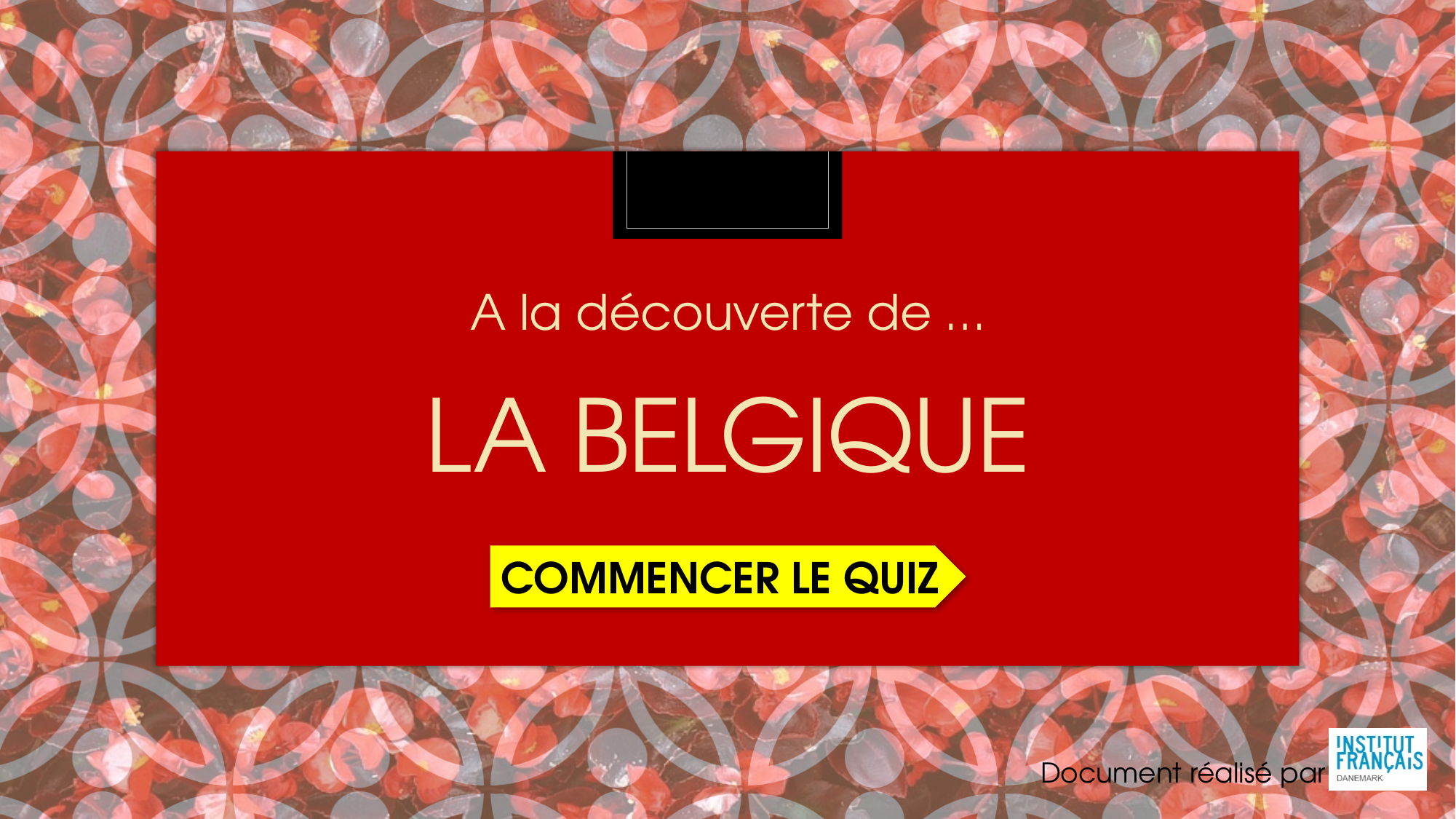

A la découverte de …
# LA BELGIQUE
COMMENCER LE QUIZ